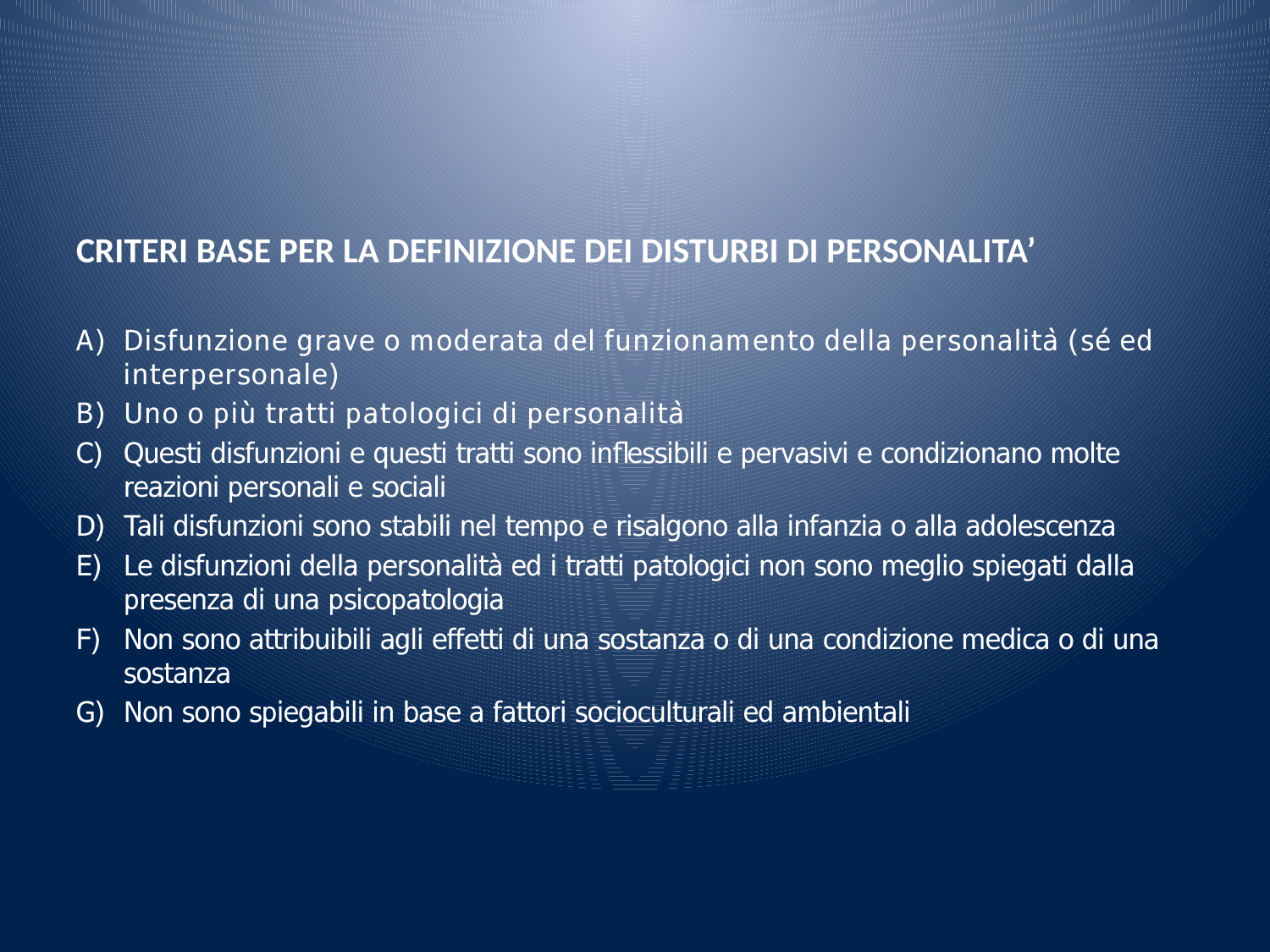

# CRITERI BASE PER LA DEFINIZIONE DEI DISTURBI DI PERSONALITA’
Disfunzione grave o moderata del funzionamento della personalità (sé ed interpersonale)
Uno o più tratti patologici di personalità
Questi disfunzioni e questi tratti sono inflessibili e pervasivi e condizionano molte reazioni personali e sociali
Tali disfunzioni sono stabili nel tempo e risalgono alla infanzia o alla adolescenza
Le disfunzioni della personalità ed i tratti patologici non sono meglio spiegati dalla presenza di una psicopatologia
Non sono attribuibili agli effetti di una sostanza o di una condizione medica o di una sostanza
Non sono spiegabili in base a fattori socioculturali ed ambientali